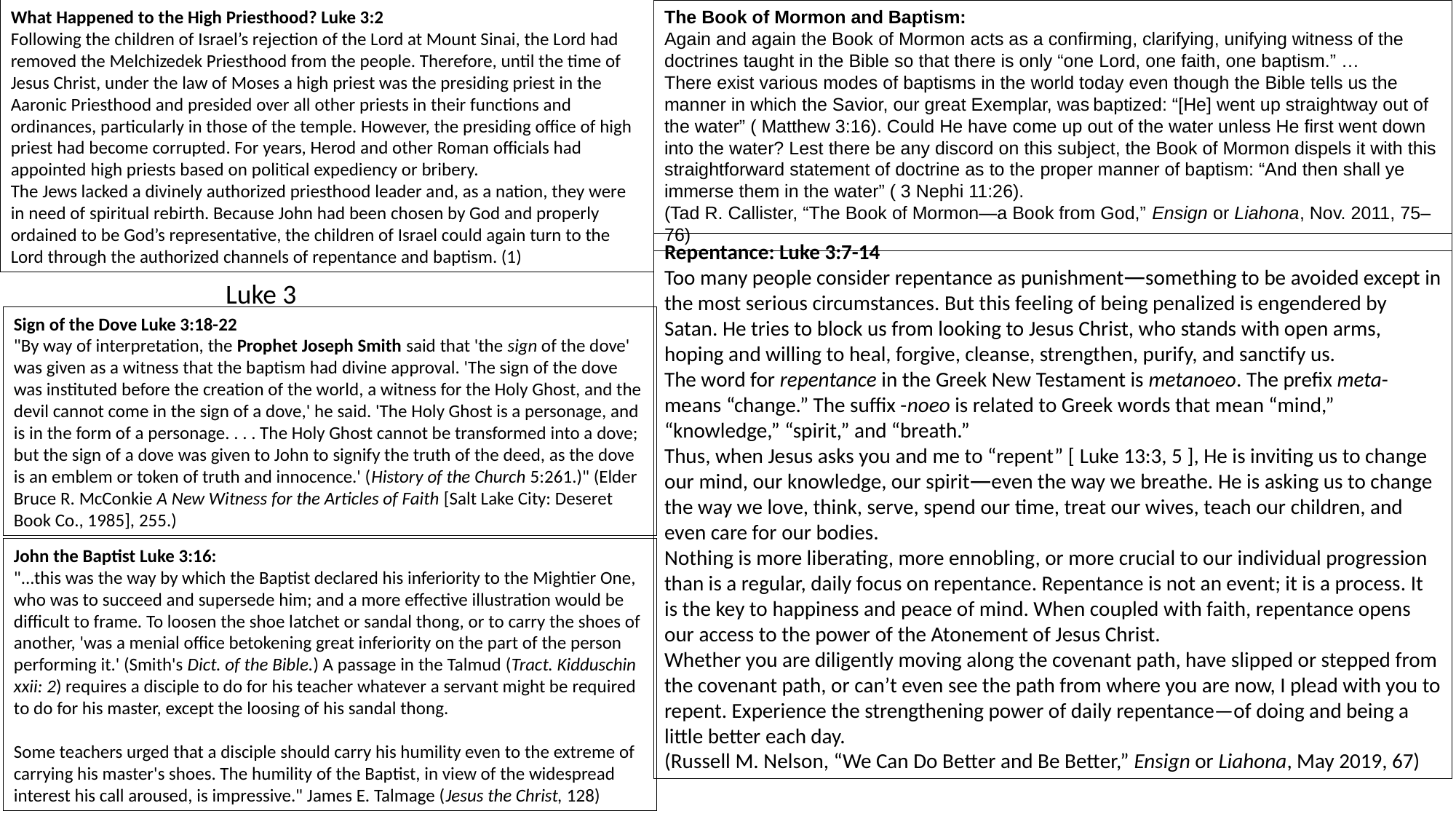

What Happened to the High Priesthood? Luke 3:2
Following the children of Israel’s rejection of the Lord at Mount Sinai, the Lord had removed the Melchizedek Priesthood from the people. Therefore, until the time of Jesus Christ, under the law of Moses a high priest was the presiding priest in the Aaronic Priesthood and presided over all other priests in their functions and ordinances, particularly in those of the temple. However, the presiding office of high priest had become corrupted. For years, Herod and other Roman officials had appointed high priests based on political expediency or bribery.
The Jews lacked a divinely authorized priesthood leader and, as a nation, they were in need of spiritual rebirth. Because John had been chosen by God and properly ordained to be God’s representative, the children of Israel could again turn to the Lord through the authorized channels of repentance and baptism. (1)
The Book of Mormon and Baptism:
Again and again the Book of Mormon acts as a confirming, clarifying, unifying witness of the doctrines taught in the Bible so that there is only “one Lord, one faith, one baptism.” …
There exist various modes of baptisms in the world today even though the Bible tells us the manner in which the Savior, our great Exemplar, was baptized: “[He] went up straightway out of the water” ( Matthew 3:16). Could He have come up out of the water unless He first went down into the water? Lest there be any discord on this subject, the Book of Mormon dispels it with this straightforward statement of doctrine as to the proper manner of baptism: “And then shall ye immerse them in the water” ( 3 Nephi 11:26).
(Tad R. Callister, “The Book of Mormon—a Book from God,” Ensign or Liahona, Nov. 2011, 75–76)
Repentance: Luke 3:7-14
Too many people consider repentance as punishment﻿—something to be avoided except in the most serious circumstances. But this feeling of being penalized is engendered by Satan. He tries to block us from looking to Jesus Christ, who stands with open arms, hoping and willing to heal, forgive, cleanse, strengthen, purify, and sanctify us.
The word for repentance in the Greek New Testament is metanoeo. The prefix meta- means “change.” The suffix -noeo is related to Greek words that mean “mind,” “knowledge,” “spirit,” and “breath.”
Thus, when Jesus asks you and me to “repent” [ Luke 13:3, 5 ], He is inviting us to change our mind, our knowledge, our spirit﻿—even the way we breathe. He is asking us to change the way we love, think, serve, spend our time, treat our wives, teach our children, and even care for our bodies.
Nothing is more liberating, more ennobling, or more crucial to our individual progression than is a regular, daily focus on repentance. Repentance is not an event; it is a process. It is the key to happiness and peace of mind. When coupled with faith, repentance opens our access to the power of the Atonement of Jesus Christ.
Whether you are diligently moving along the covenant path, have slipped or stepped from the covenant path, or can’t even see the path from where you are now, I plead with you to repent. Experience the strengthening power of daily repentance—of doing and being a little better each day.
﻿(Russell M. Nelson, “We Can Do Better and Be Better,” Ensign or Liahona, May 2019, 67)
Luke 3
Sign of the Dove Luke 3:18-22
"By way of interpretation, the Prophet Joseph Smith said that 'the sign of the dove' was given as a witness that the baptism had divine approval. 'The sign of the dove was instituted before the creation of the world, a witness for the Holy Ghost, and the devil cannot come in the sign of a dove,' he said. 'The Holy Ghost is a personage, and is in the form of a personage. . . . The Holy Ghost cannot be transformed into a dove; but the sign of a dove was given to John to signify the truth of the deed, as the dove is an emblem or token of truth and innocence.' (History of the Church 5:261.)" (Elder Bruce R. McConkie A New Witness for the Articles of Faith [Salt Lake City: Deseret Book Co., 1985], 255.)
John the Baptist Luke 3:16:
"...this was the way by which the Baptist declared his inferiority to the Mightier One, who was to succeed and supersede him; and a more effective illustration would be difficult to frame. To loosen the shoe latchet or sandal thong, or to carry the shoes of another, 'was a menial office betokening great inferiority on the part of the person performing it.' (Smith's Dict. of the Bible.) A passage in the Talmud (Tract. Kidduschin xxii: 2) requires a disciple to do for his teacher whatever a servant might be required to do for his master, except the loosing of his sandal thong.

Some teachers urged that a disciple should carry his humility even to the extreme of carrying his master's shoes. The humility of the Baptist, in view of the widespread interest his call aroused, is impressive." James E. Talmage (Jesus the Christ, 128)